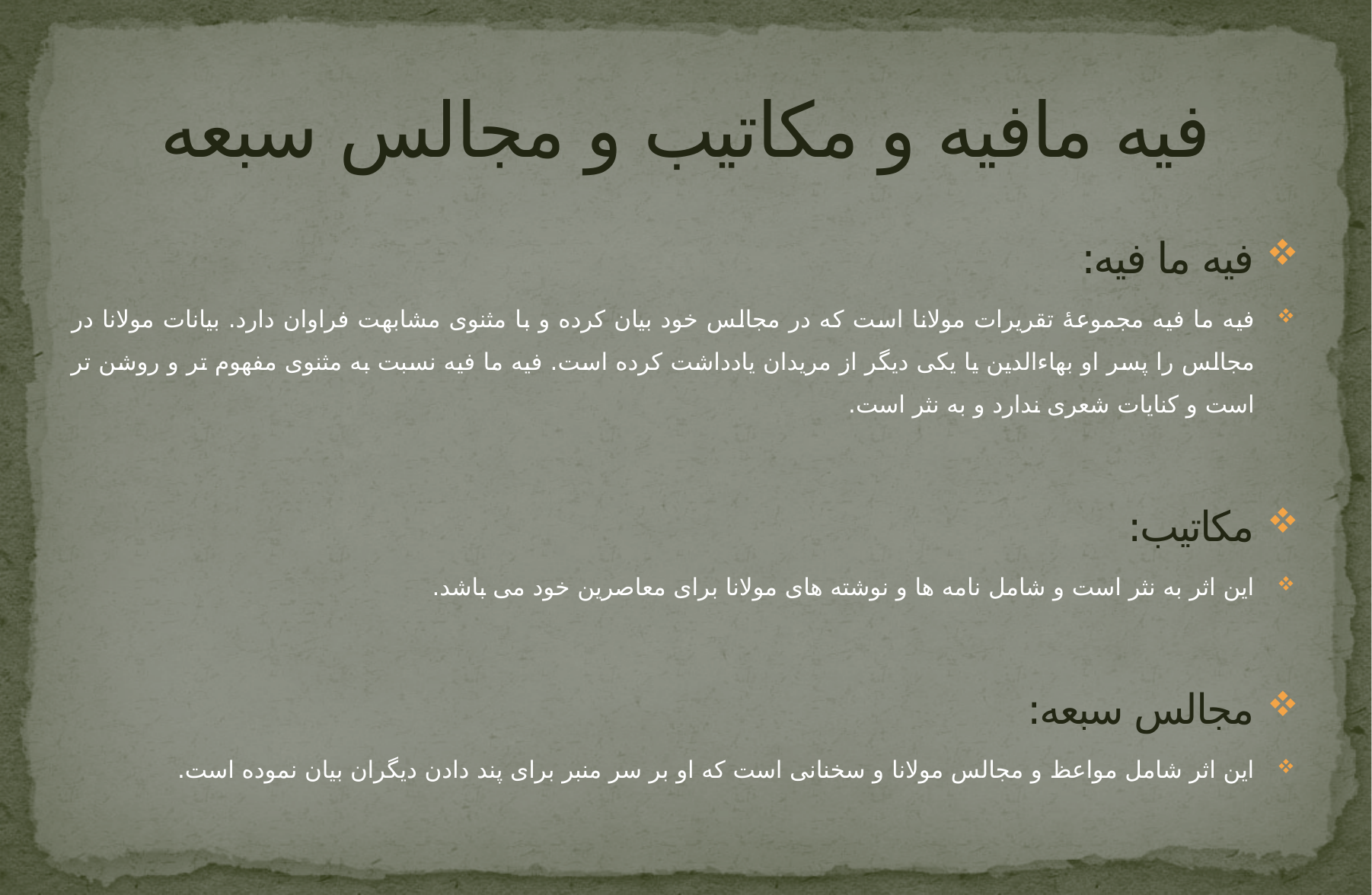

# فیه مافیه و مکاتیب و مجالس سبعه
فیه ما فیه:
فیه ما فیه مجموعۀ تقریرات مولانا است که در مجالس خود بیان کرده و با مثنوی مشابهت فراوان دارد. بیانات مولانا در مجالس را پسر او بهاءالدین یا یکی دیگر از مریدان یادداشت کرده است. فیه ما فیه نسبت به مثنوی مفهوم تر و روشن تر است و کنایات شعری ندارد و به نثر است.

مکاتیب:
این اثر به نثر است و شامل نامه ها و نوشته های مولانا برای معاصرین خود می باشد.

مجالس سبعه:
این اثر شامل مواعظ و مجالس مولانا و سخنانی است که او بر سر منبر برای پند دادن دیگران بیان نموده است.